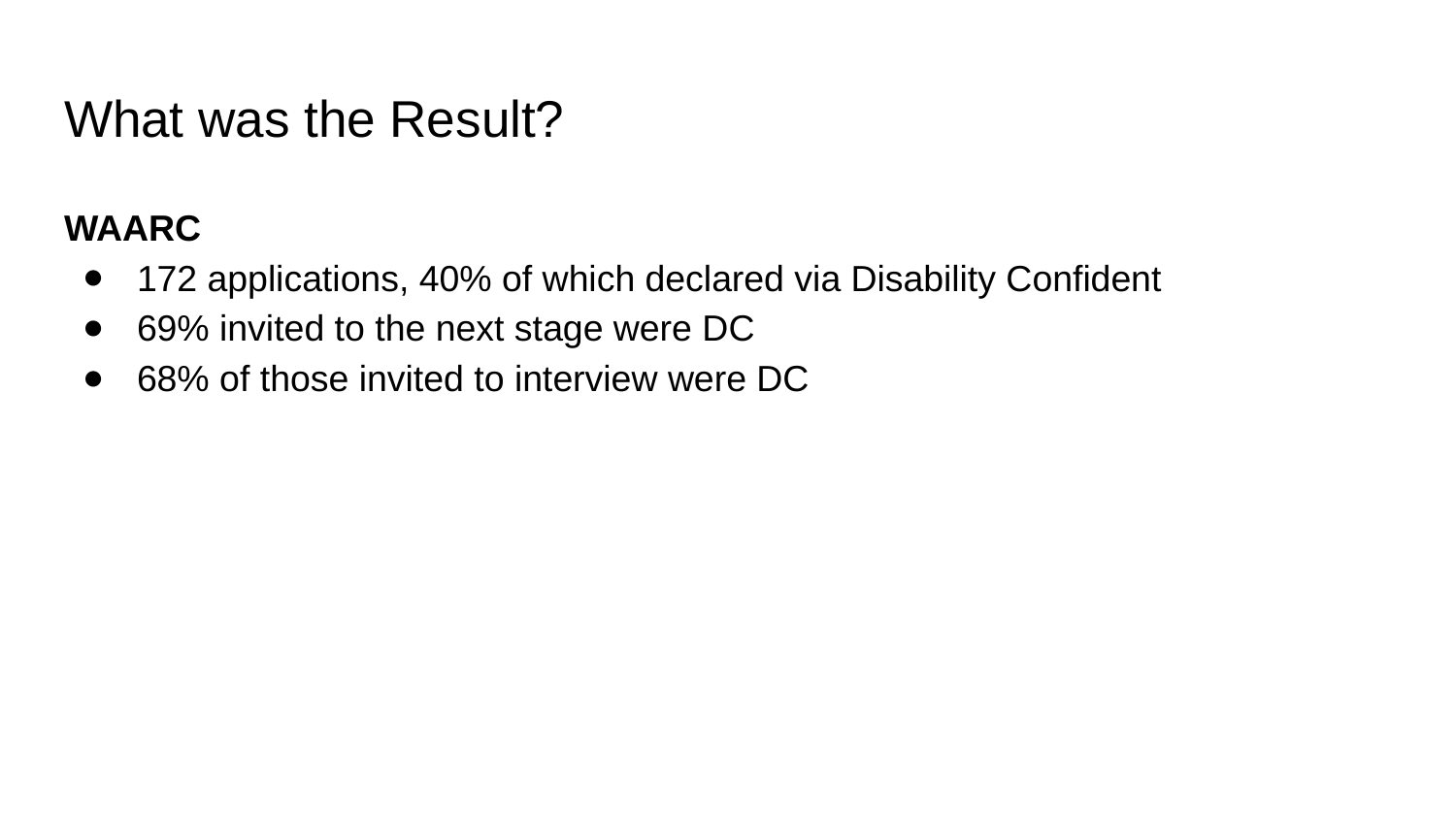

# What was the Result?
WAARC
172 applications, 40% of which declared via Disability Confident
69% invited to the next stage were DC
68% of those invited to interview were DC